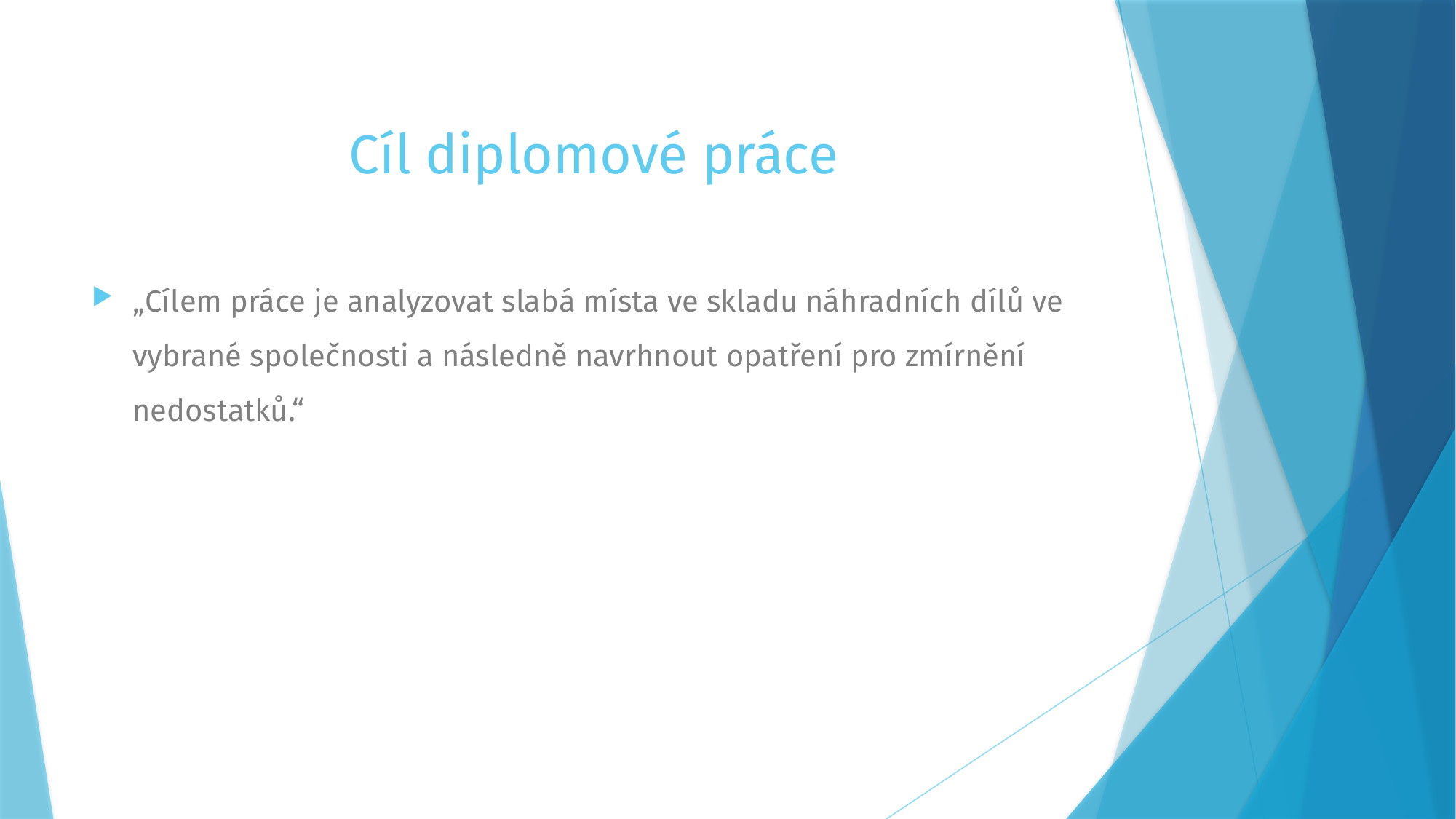

# Cíl diplomové práce
„Cílem práce je analyzovat slabá místa ve skladu náhradních dílů ve vybrané společnosti a následně navrhnout opatření pro zmírnění nedostatků.“